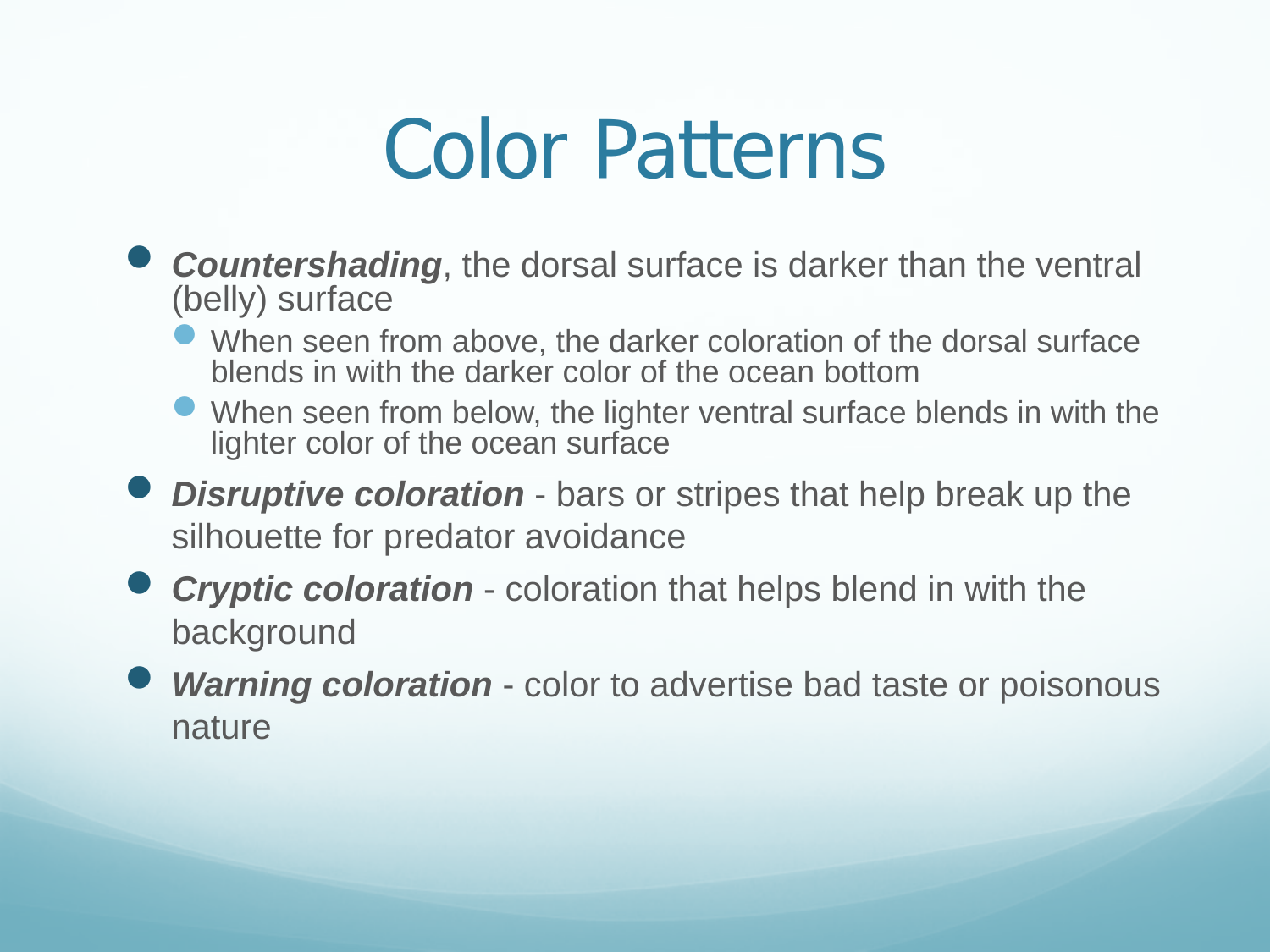

# Color Patterns
Countershading, the dorsal surface is darker than the ventral (belly) surface
When seen from above, the darker coloration of the dorsal surface blends in with the darker color of the ocean bottom
When seen from below, the lighter ventral surface blends in with the lighter color of the ocean surface
Disruptive coloration - bars or stripes that help break up the silhouette for predator avoidance
Cryptic coloration - coloration that helps blend in with the background
Warning coloration - color to advertise bad taste or poisonous nature